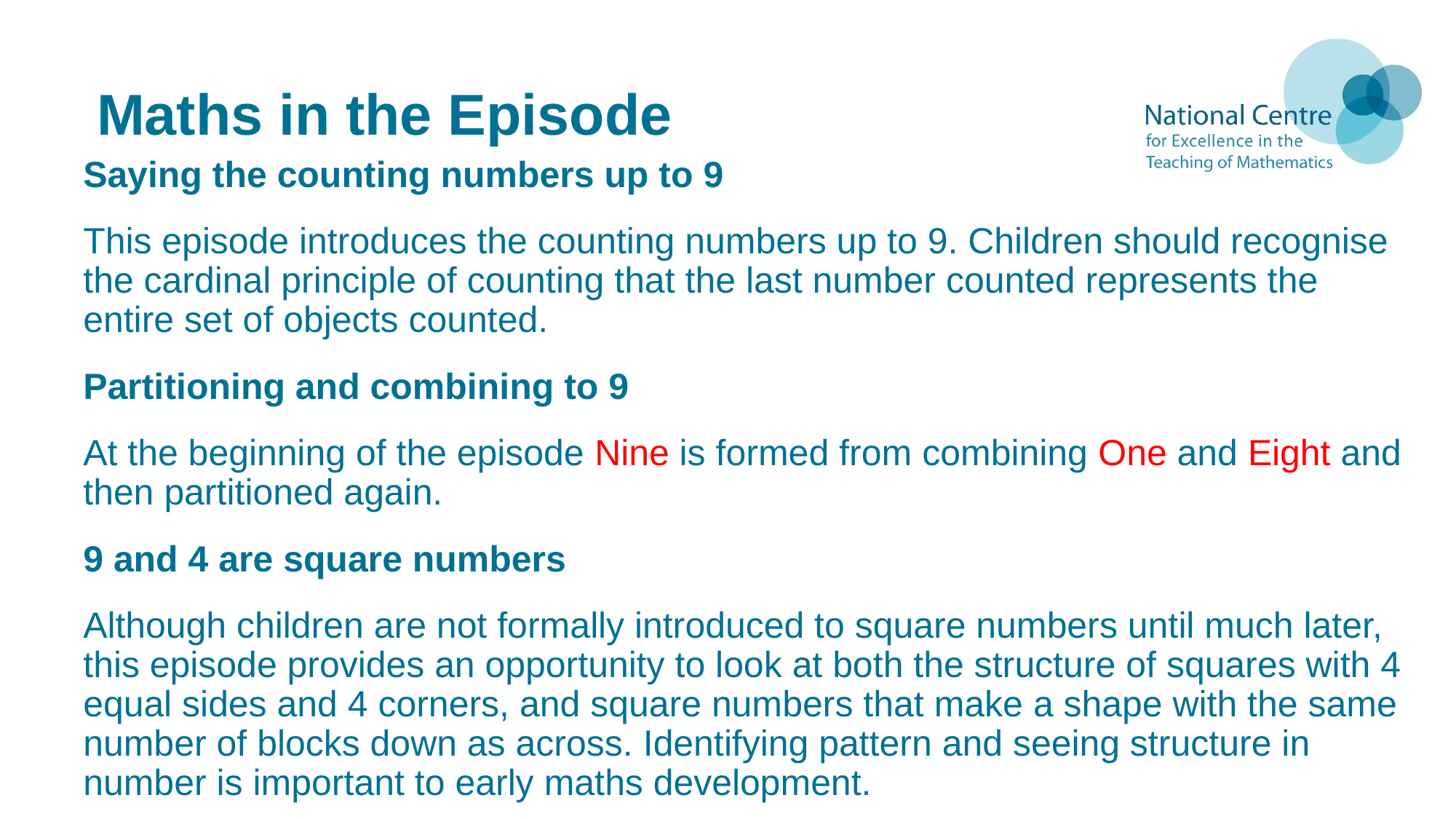

# Maths in the Episode
Saying the counting numbers up to 9
This episode introduces the counting numbers up to 9. Children should recognise the cardinal principle of counting that the last number counted represents the entire set of objects counted.
Partitioning and combining to 9
At the beginning of the episode Nine is formed from combining One and Eight and then partitioned again.
9 and 4 are square numbers
Although children are not formally introduced to square numbers until much later, this episode provides an opportunity to look at both the structure of squares with 4 equal sides and 4 corners, and square numbers that make a shape with the same number of blocks down as across. Identifying pattern and seeing structure in number is important to early maths development.